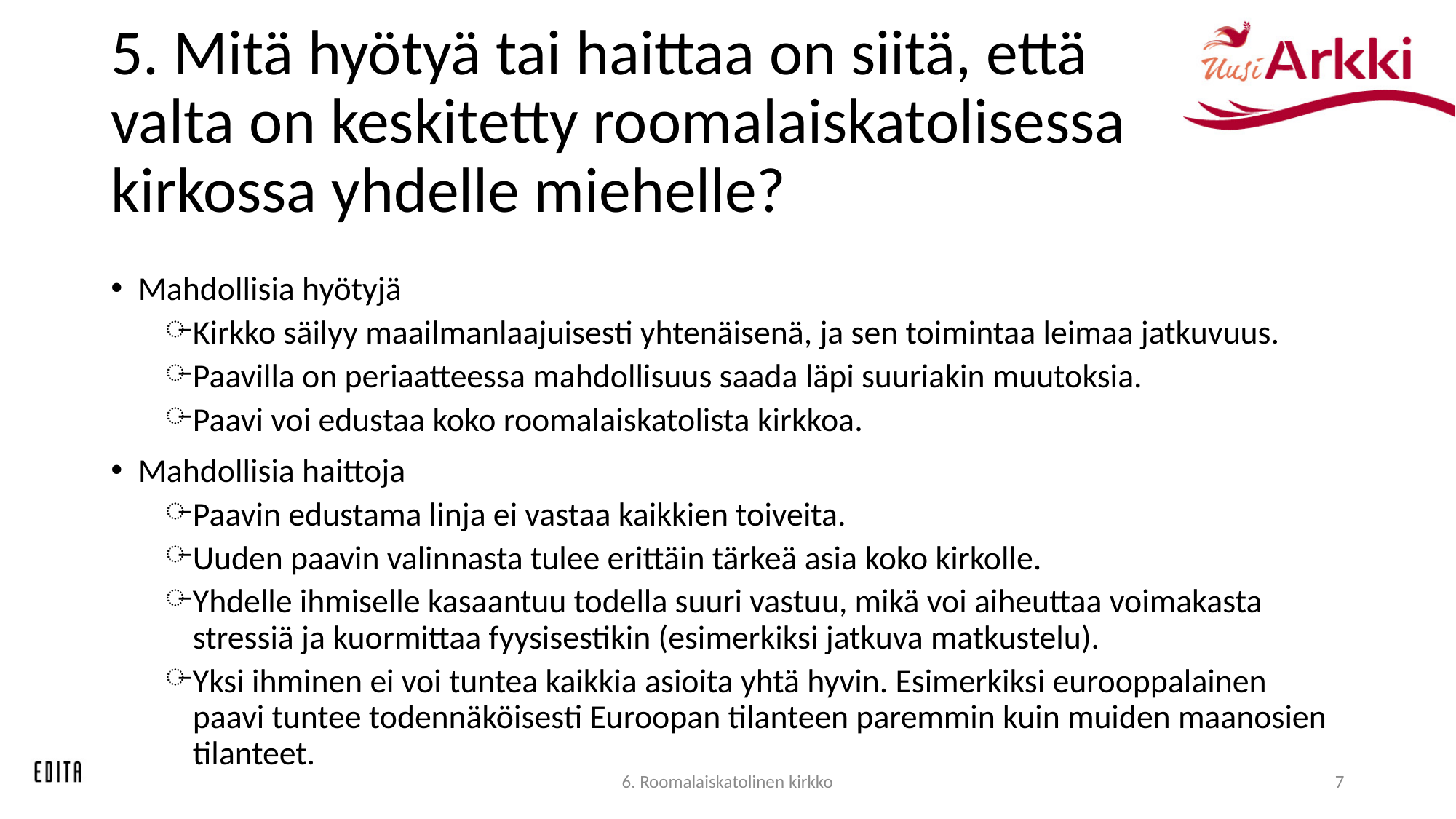

# 5. Mitä hyötyä tai haittaa on siitä, että valta on keskitetty roomalaiskatolisessa kirkossa yhdelle miehelle?
Mahdollisia hyötyjä
Kirkko säilyy maailmanlaajuisesti yhtenäisenä, ja sen toimintaa leimaa jatkuvuus.
Paavilla on periaatteessa mahdollisuus saada läpi suuriakin muutoksia.
Paavi voi edustaa koko roomalaiskatolista kirkkoa.
Mahdollisia haittoja
Paavin edustama linja ei vastaa kaikkien toiveita.
Uuden paavin valinnasta tulee erittäin tärkeä asia koko kirkolle.
Yhdelle ihmiselle kasaantuu todella suuri vastuu, mikä voi aiheuttaa voimakasta stressiä ja kuormittaa fyysisestikin (esimerkiksi jatkuva matkustelu).
Yksi ihminen ei voi tuntea kaikkia asioita yhtä hyvin. Esimerkiksi eurooppalainen paavi tuntee todennäköisesti Euroopan tilanteen paremmin kuin muiden maanosien tilanteet.
6. Roomalaiskatolinen kirkko
7